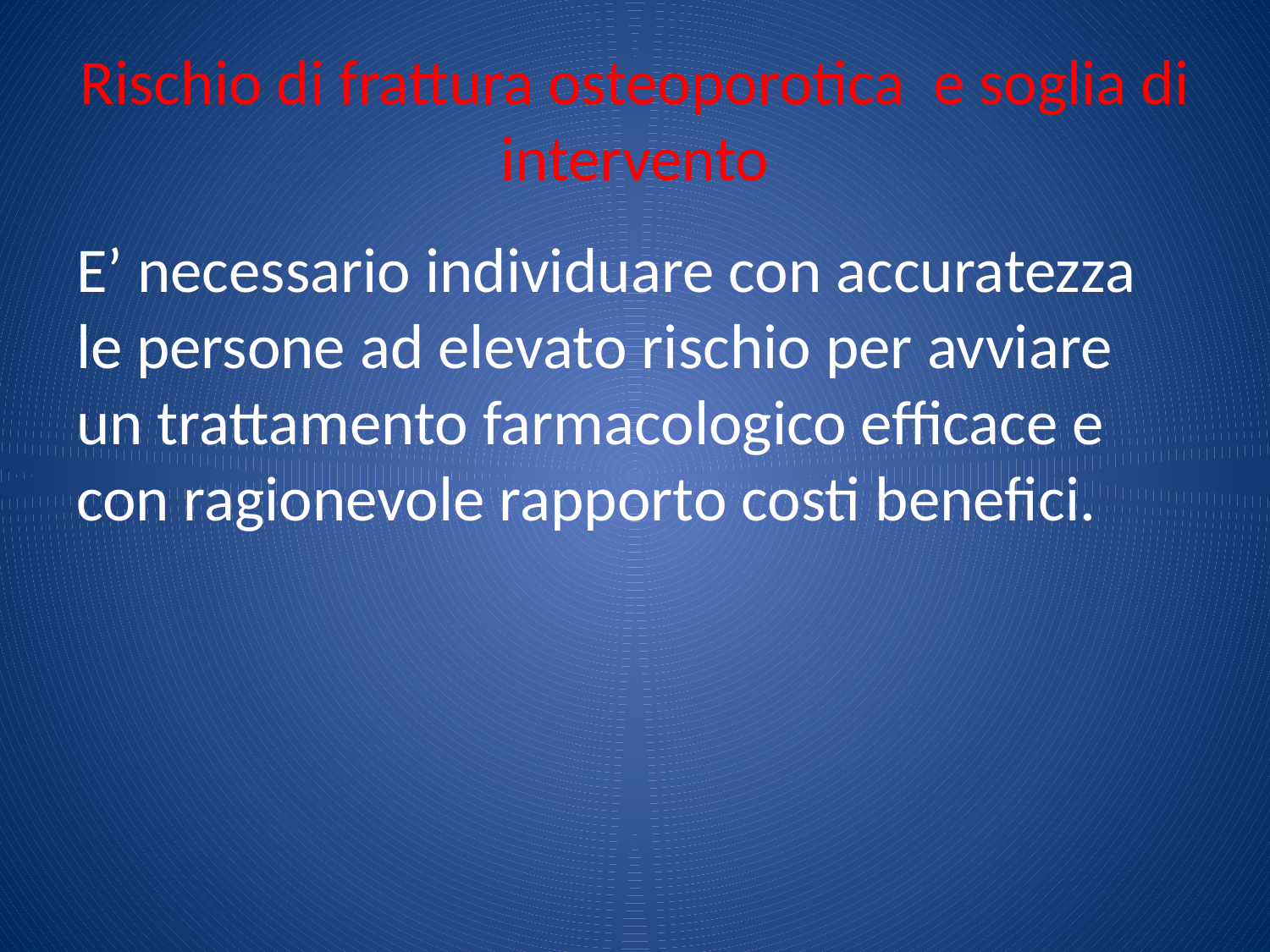

# Rischio di frattura osteoporotica  e soglia di intervento
E’ necessario individuare con accuratezza le persone ad elevato rischio per avviare un trattamento farmacologico efficace e con ragionevole rapporto costi benefici.